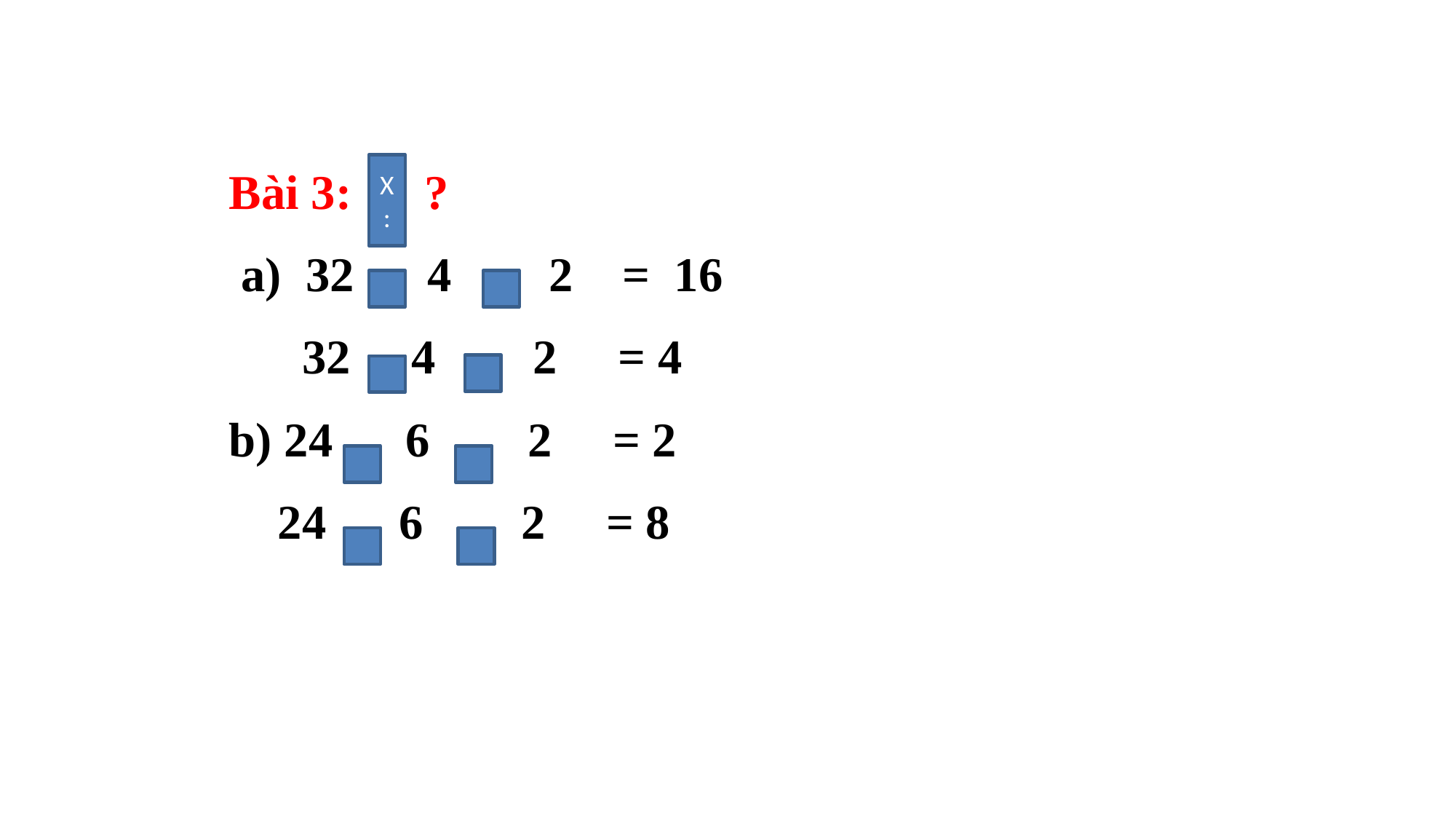

Bài 3:      ?
 a)  32      4        2    =  16
      32     4        2     = 4
b) 24      6        2     = 2
    24      6        2     = 8
X
: